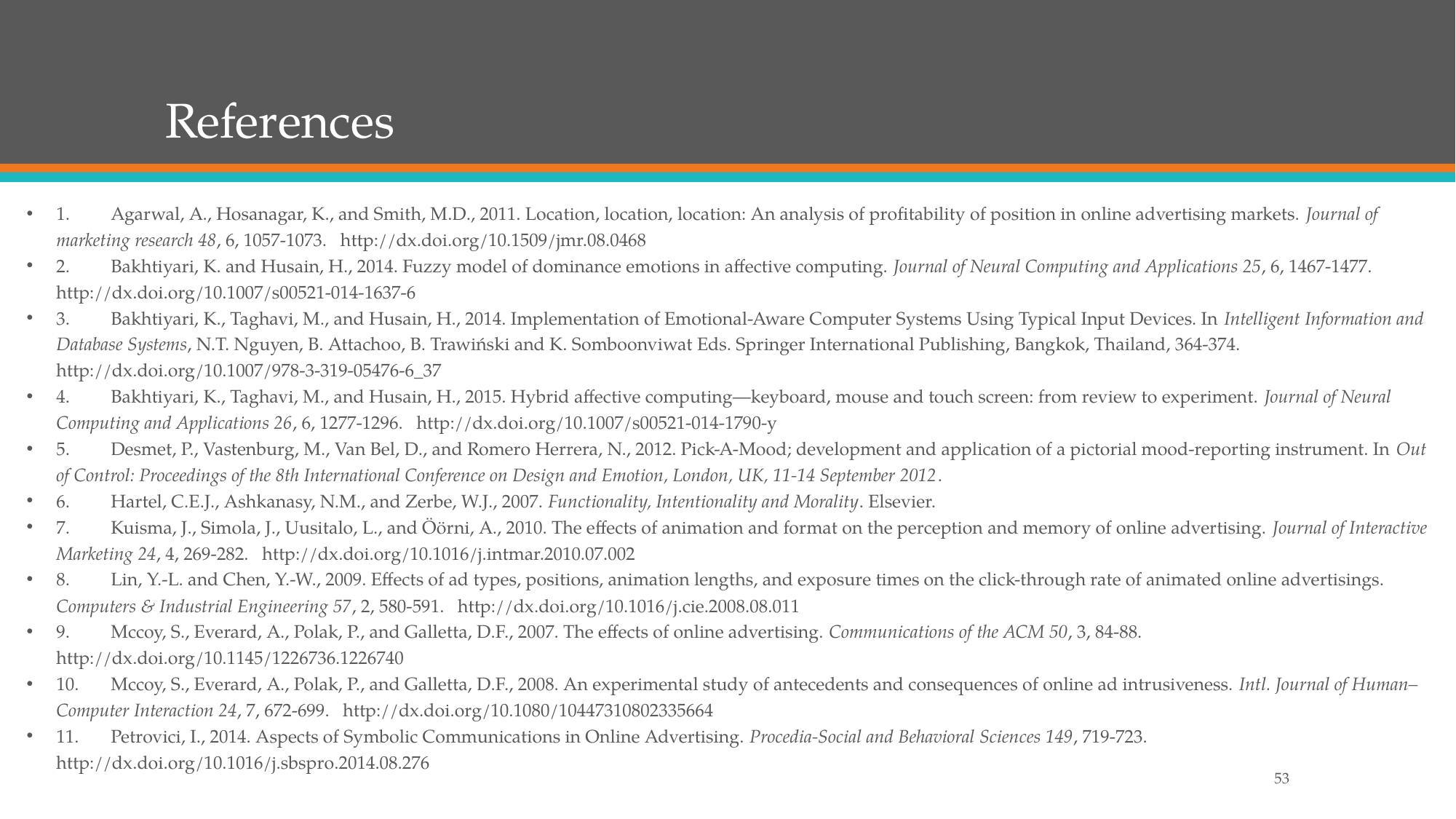

# References
1.	Agarwal, A., Hosanagar, K., and Smith, M.D., 2011. Location, location, location: An analysis of profitability of position in online advertising markets. Journal of marketing research 48, 6, 1057-1073.   http://dx.doi.org/10.1509/jmr.08.0468
2.	Bakhtiyari, K. and Husain, H., 2014. Fuzzy model of dominance emotions in affective computing. Journal of Neural Computing and Applications 25, 6, 1467-1477.   http://dx.doi.org/10.1007/s00521-014-1637-6
3.	Bakhtiyari, K., Taghavi, M., and Husain, H., 2014. Implementation of Emotional-Aware Computer Systems Using Typical Input Devices. In Intelligent Information and Database Systems, N.T. Nguyen, B. Attachoo, B. Trawiński and K. Somboonviwat Eds. Springer International Publishing, Bangkok, Thailand, 364-374.   http://dx.doi.org/10.1007/978-3-319-05476-6_37
4.	Bakhtiyari, K., Taghavi, M., and Husain, H., 2015. Hybrid affective computing—keyboard, mouse and touch screen: from review to experiment. Journal of Neural Computing and Applications 26, 6, 1277-1296.   http://dx.doi.org/10.1007/s00521-014-1790-y
5.	Desmet, P., Vastenburg, M., Van Bel, D., and Romero Herrera, N., 2012. Pick-A-Mood; development and application of a pictorial mood-reporting instrument. In Out of Control: Proceedings of the 8th International Conference on Design and Emotion, London, UK, 11-14 September 2012.
6.	Hartel, C.E.J., Ashkanasy, N.M., and Zerbe, W.J., 2007. Functionality, Intentionality and Morality. Elsevier.
7.	Kuisma, J., Simola, J., Uusitalo, L., and Öörni, A., 2010. The effects of animation and format on the perception and memory of online advertising. Journal of Interactive Marketing 24, 4, 269-282.   http://dx.doi.org/10.1016/j.intmar.2010.07.002
8.	Lin, Y.-L. and Chen, Y.-W., 2009. Effects of ad types, positions, animation lengths, and exposure times on the click-through rate of animated online advertisings. Computers & Industrial Engineering 57, 2, 580-591.   http://dx.doi.org/10.1016/j.cie.2008.08.011
9.	Mccoy, S., Everard, A., Polak, P., and Galletta, D.F., 2007. The effects of online advertising. Communications of the ACM 50, 3, 84-88.   http://dx.doi.org/10.1145/1226736.1226740
10.	Mccoy, S., Everard, A., Polak, P., and Galletta, D.F., 2008. An experimental study of antecedents and consequences of online ad intrusiveness. Intl. Journal of Human–Computer Interaction 24, 7, 672-699.   http://dx.doi.org/10.1080/10447310802335664
11.	Petrovici, I., 2014. Aspects of Symbolic Communications in Online Advertising. Procedia-Social and Behavioral Sciences 149, 719-723.   http://dx.doi.org/10.1016/j.sbspro.2014.08.276
53